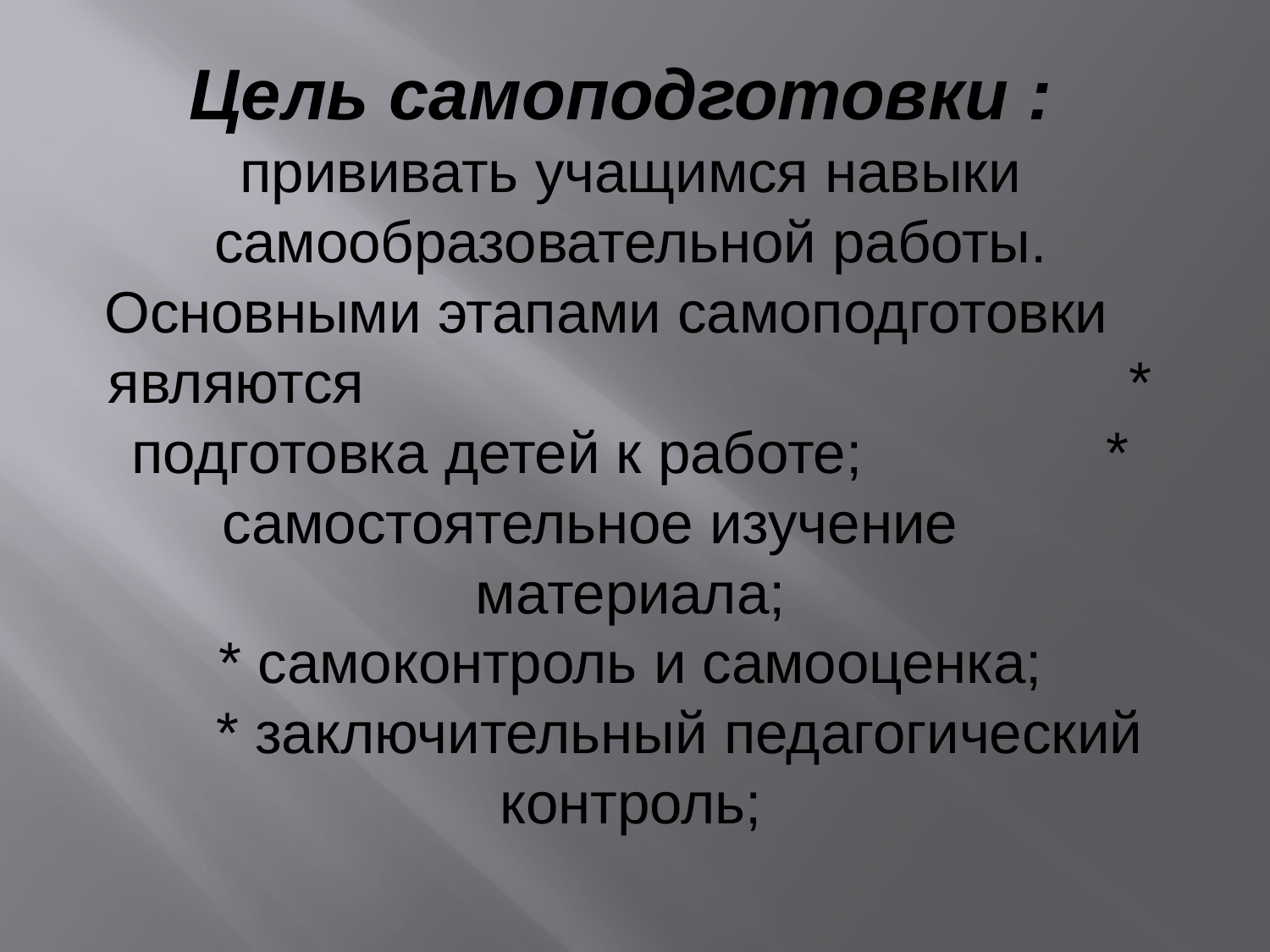

# Цель самоподготовки : прививать учащимся навыки самообразовательной работы. Основными этапами самоподготовки    являются                                               * подготовка детей к работе;               * самостоятельное изучение      материала; * самоконтроль и самооценка; * заключительный педагогический контроль;